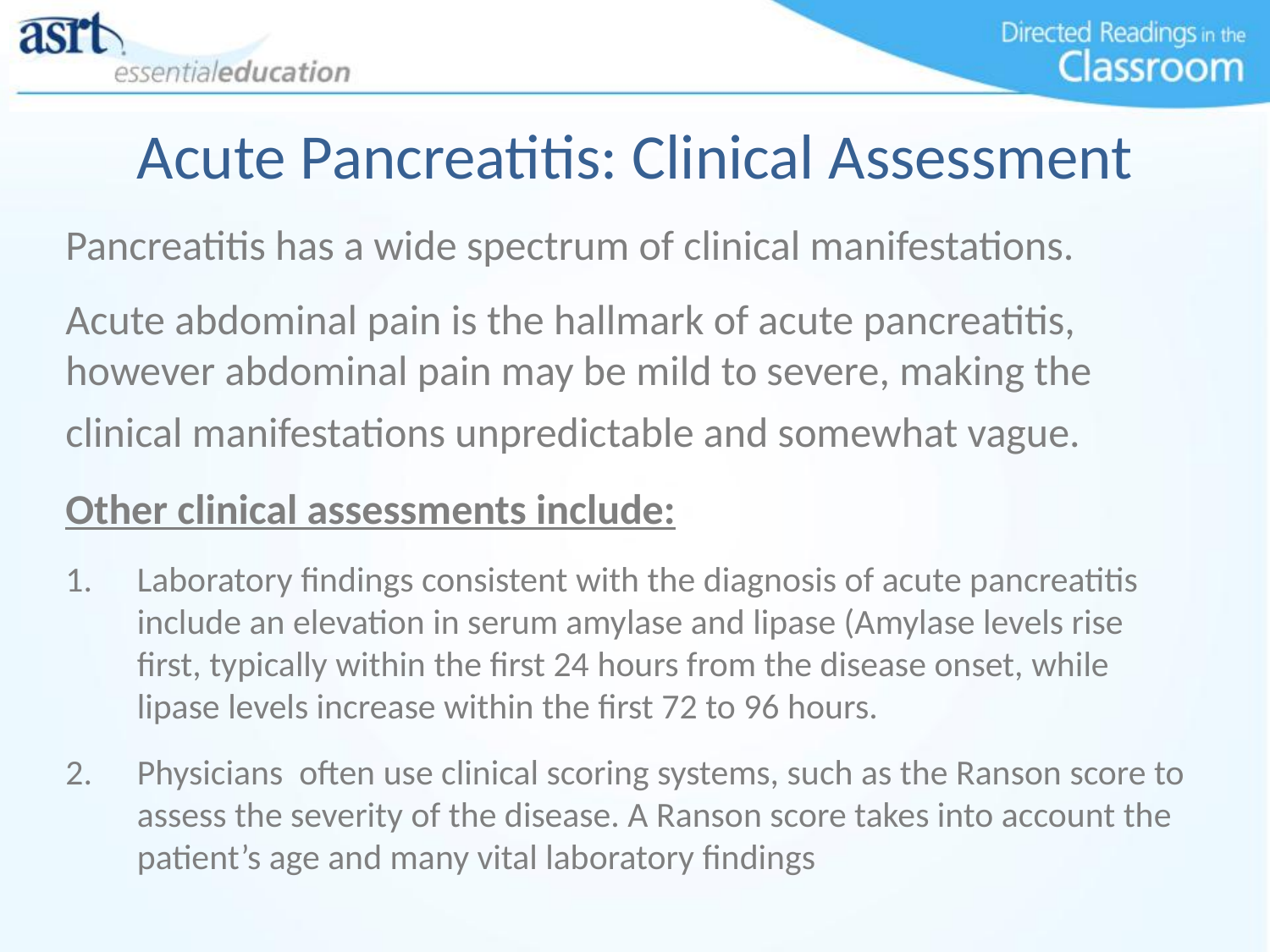

# Acute Pancreatitis: Clinical Assessment
Pancreatitis has a wide spectrum of clinical manifestations.
Acute abdominal pain is the hallmark of acute pancreatitis, however abdominal pain may be mild to severe, making the clinical manifestations unpredictable and somewhat vague.
Other clinical assessments include:
Laboratory findings consistent with the diagnosis of acute pancreatitis include an elevation in serum amylase and lipase (Amylase levels rise first, typically within the first 24 hours from the disease onset, while lipase levels increase within the first 72 to 96 hours.
Physicians  often use clinical scoring systems, such as the Ranson score to assess the severity of the disease. A Ranson score takes into account the patient’s age and many vital laboratory findings